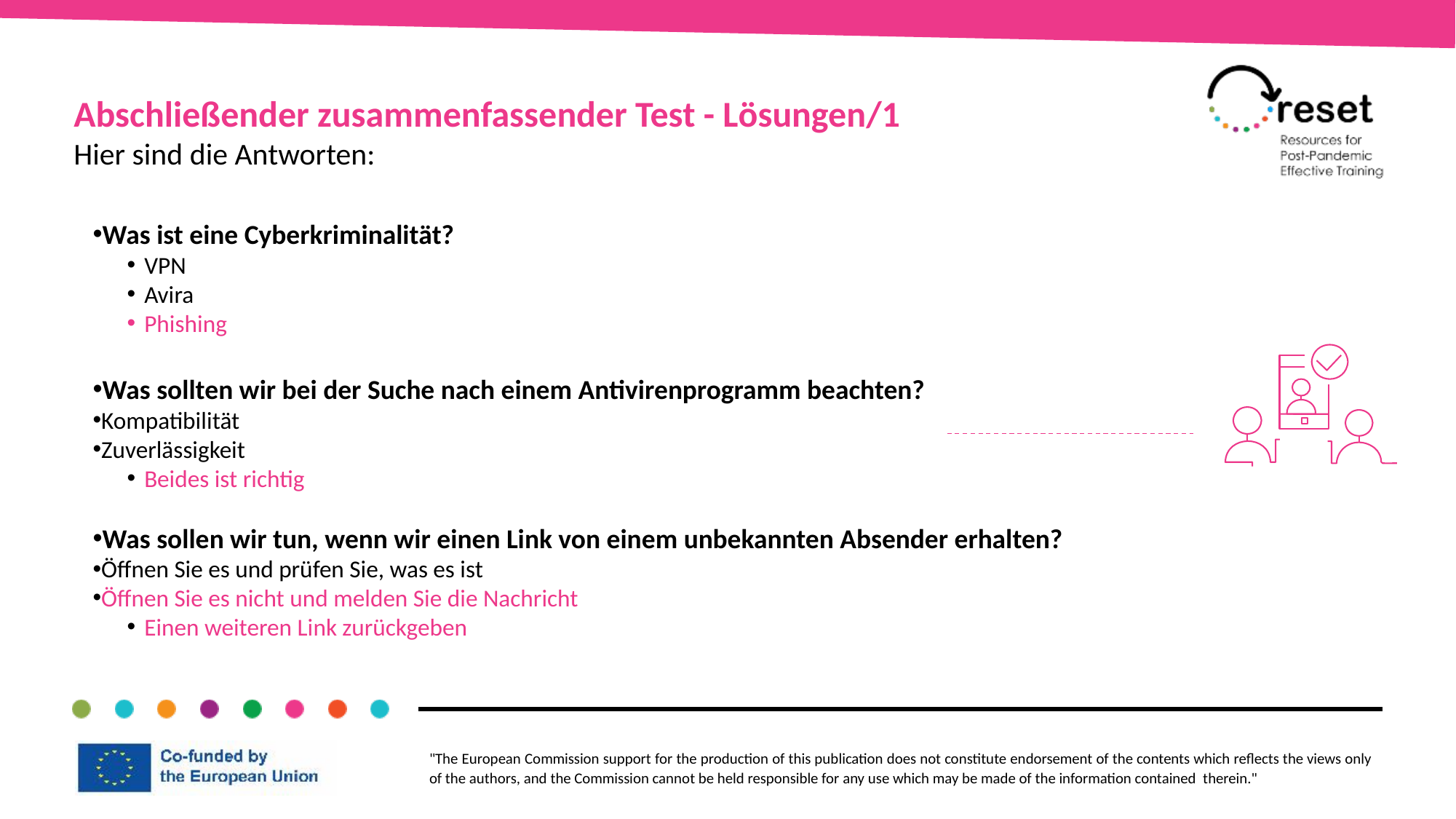

Abschließender zusammenfassender Test - Lösungen/1
Hier sind die Antworten:
Was ist eine Cyberkriminalität?
VPN
Avira
Phishing

Was sollten wir bei der Suche nach einem Antivirenprogramm beachten?
Kompatibilität
Zuverlässigkeit
Beides ist richtig

Was sollen wir tun, wenn wir einen Link von einem unbekannten Absender erhalten?
Öffnen Sie es und prüfen Sie, was es ist
Öffnen Sie es nicht und melden Sie die Nachricht
Einen weiteren Link zurückgeben